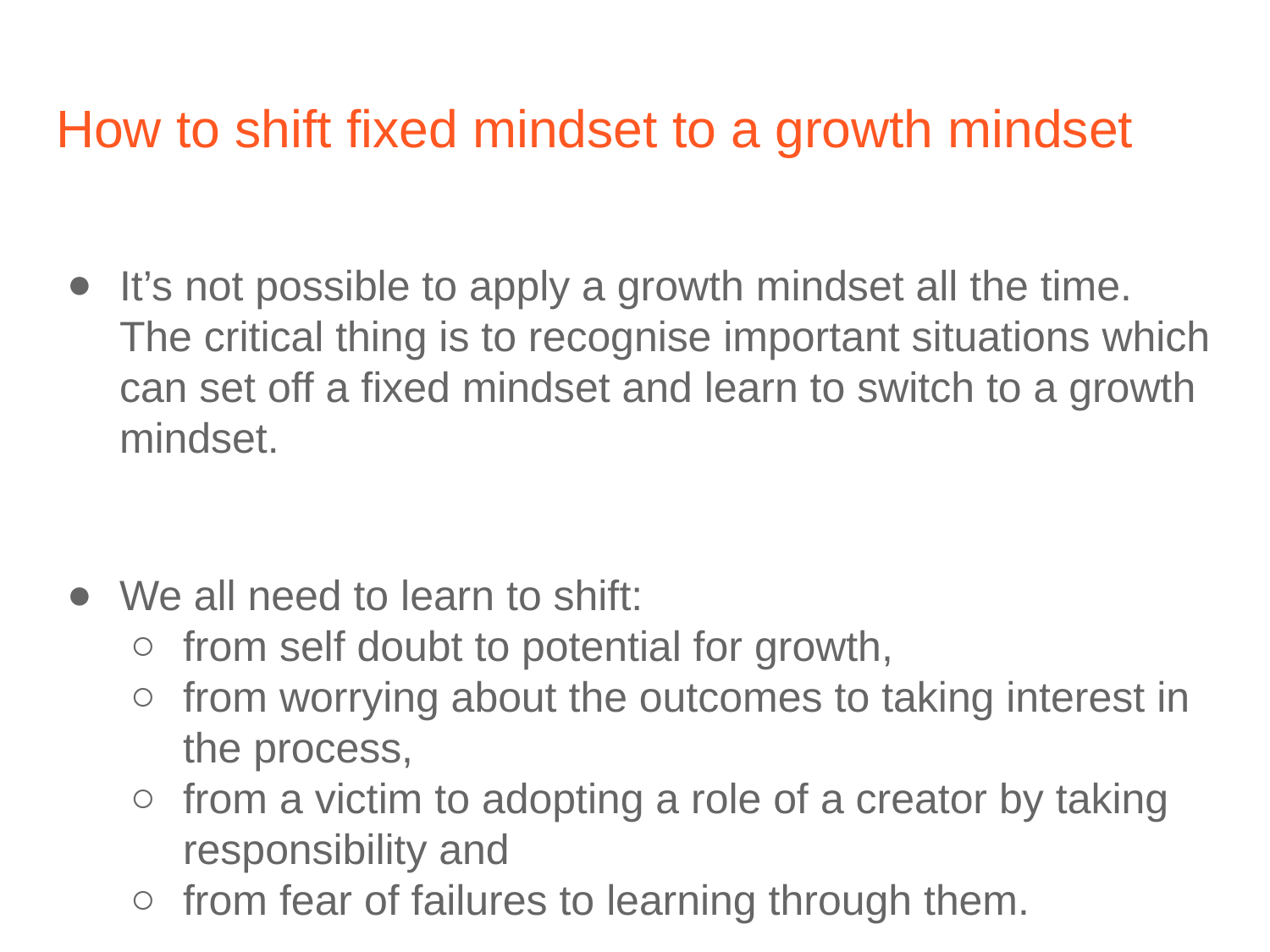

# How to shift fixed mindset to a growth mindset
It’s not possible to apply a growth mindset all the time. The critical thing is to recognise important situations which can set off a fixed mindset and learn to switch to a growth mindset.

We all need to learn to shift:
from self doubt to potential for growth,
from worrying about the outcomes to taking interest in the process,
from a victim to adopting a role of a creator by taking responsibility and
from fear of failures to learning through them.